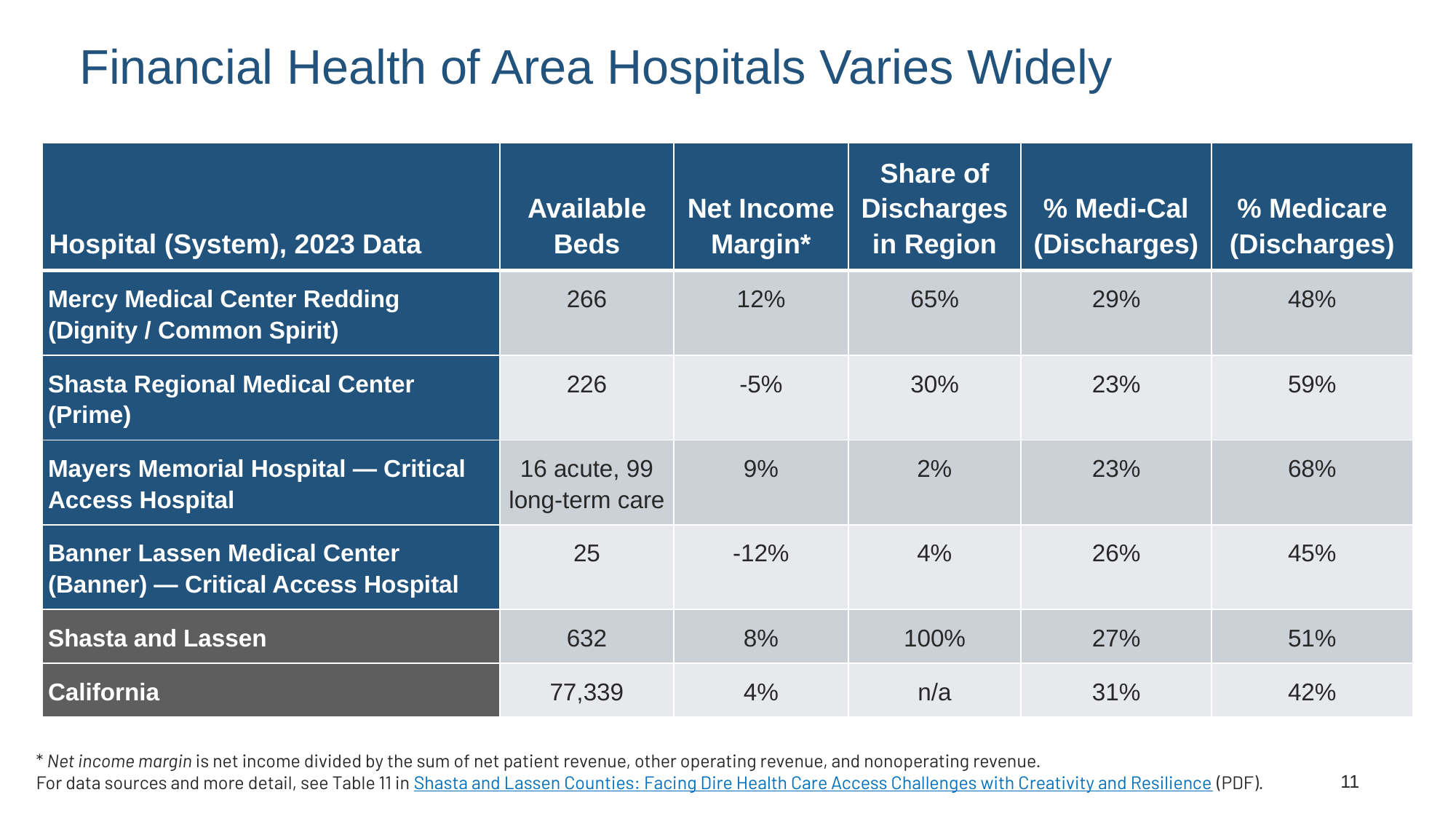

# Financial Health of Area Hospitals Varies Widely
| Hospital (System), 2023 Data | Available Beds | Net Income Margin\* | Share of Discharges in Region | % Medi-Cal (Discharges) | % Medicare (Discharges) |
| --- | --- | --- | --- | --- | --- |
| Mercy Medical Center Redding (Dignity / Common Spirit) | 266 | 12% | 65% | 29% | 48% |
| Shasta Regional Medical Center (Prime) | 226 | -5% | 30% | 23% | 59% |
| Mayers Memorial Hospital — Critical Access Hospital | 16 acute, 99 long-term care | 9% | 2% | 23% | 68% |
| Banner Lassen Medical Center (Banner) — Critical Access Hospital | 25 | -12% | 4% | 26% | 45% |
| Shasta and Lassen | 632 | 8% | 100% | 27% | 51% |
| California | 77,339 | 4% | n/a | 31% | 42% |
* Net income margin is net income divided by the sum of net patient revenue, other operating revenue, and nonoperating revenue.
For data sources and more detail, see Table 11 in Shasta and Lassen Counties: Facing Dire Health Care Access Challenges with Creativity and Resilience (PDF).